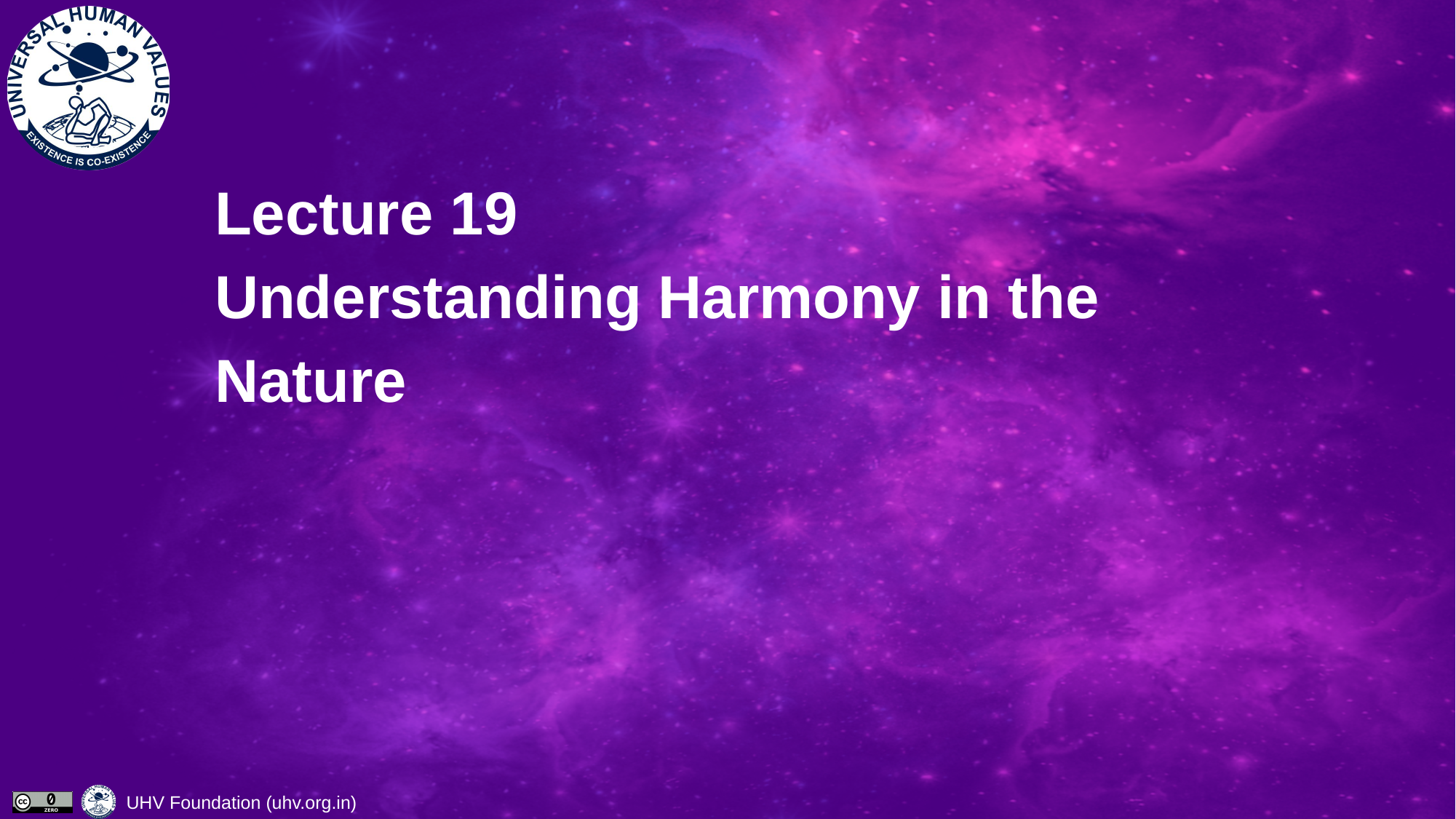

# Lecture 19 Understanding Harmony in the Nature